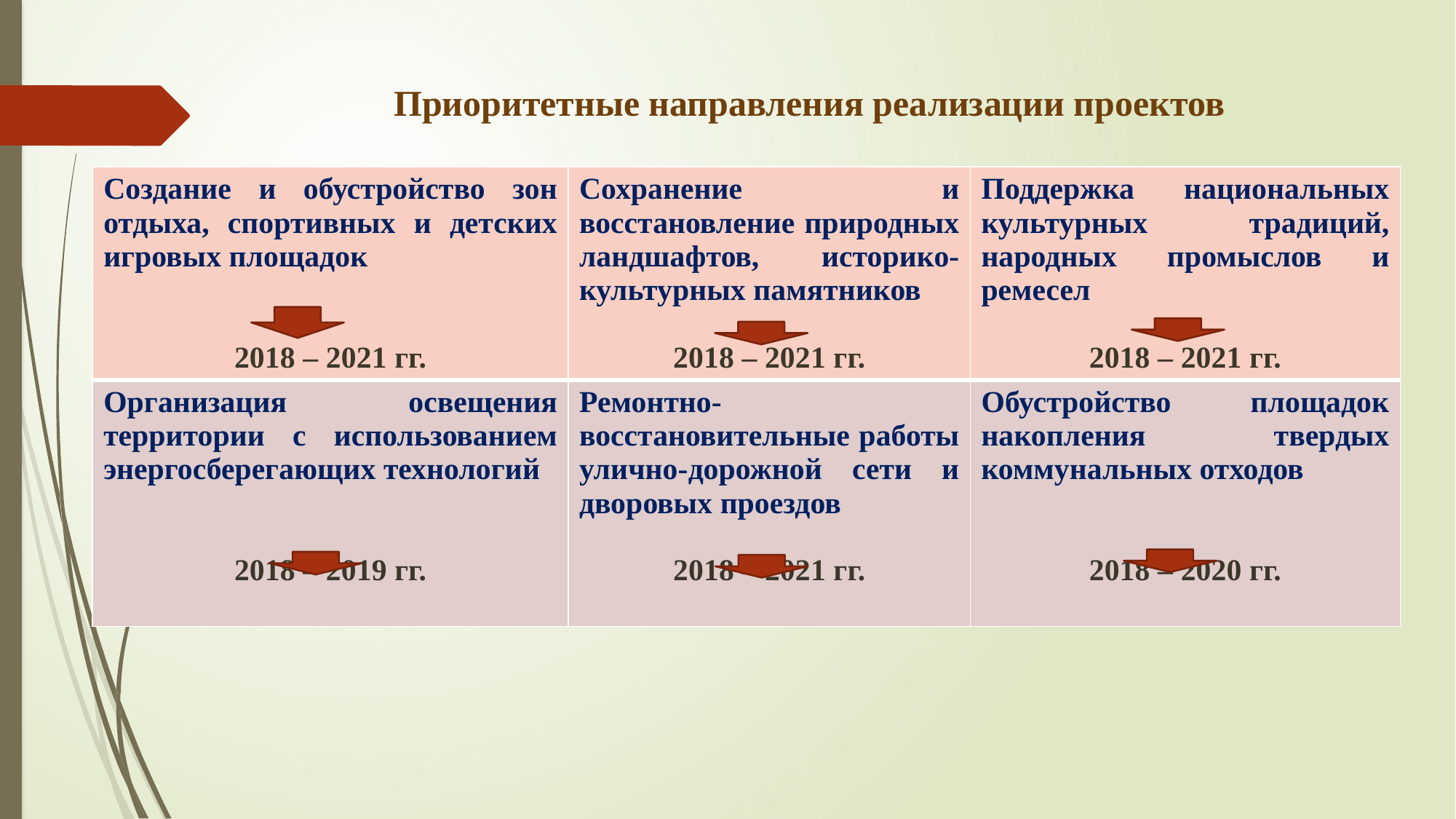

# Приоритетные направления реализации проектов
| Создание и обустройство зон отдыха, спортивных и детских игровых площадок 2018 – 2021 гг. | Сохранение и восстановление природных ландшафтов, историко-культурных памятников 2018 – 2021 гг. | Поддержка национальных культурных традиций, народных промыслов и ремесел 2018 – 2021 гг. |
| --- | --- | --- |
| Организация освещения территории с использованием энергосберегающих технологий 2018 – 2019 гг. | Ремонтно-восстановительные работы улично-дорожной сети и дворовых проездов 2018 – 2021 гг. | Обустройство площадок накопления твердых коммунальных отходов 2018 – 2020 гг. |